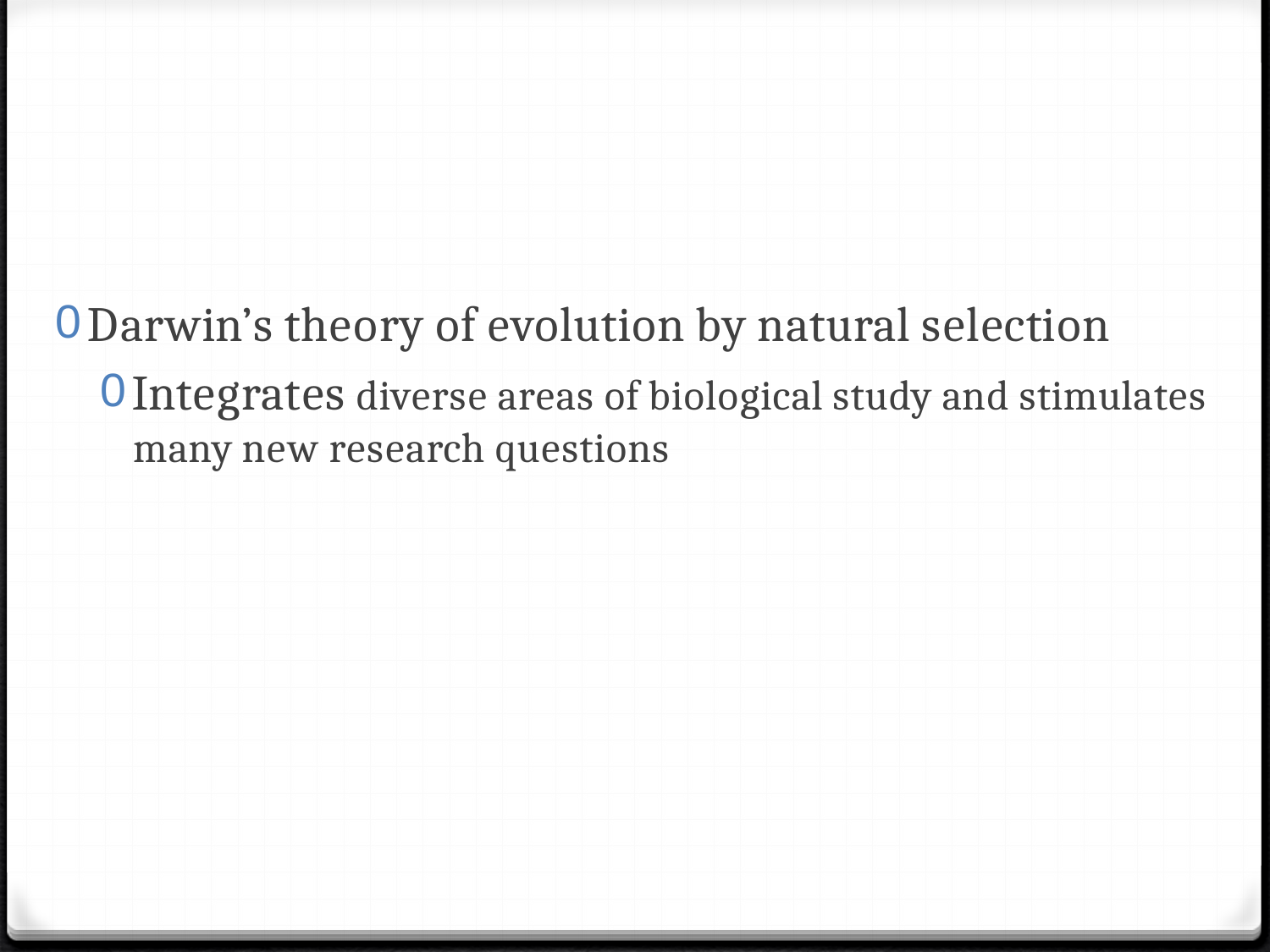

#
Darwin’s theory of evolution by natural selection
Integrates diverse areas of biological study and stimulates many new research questions